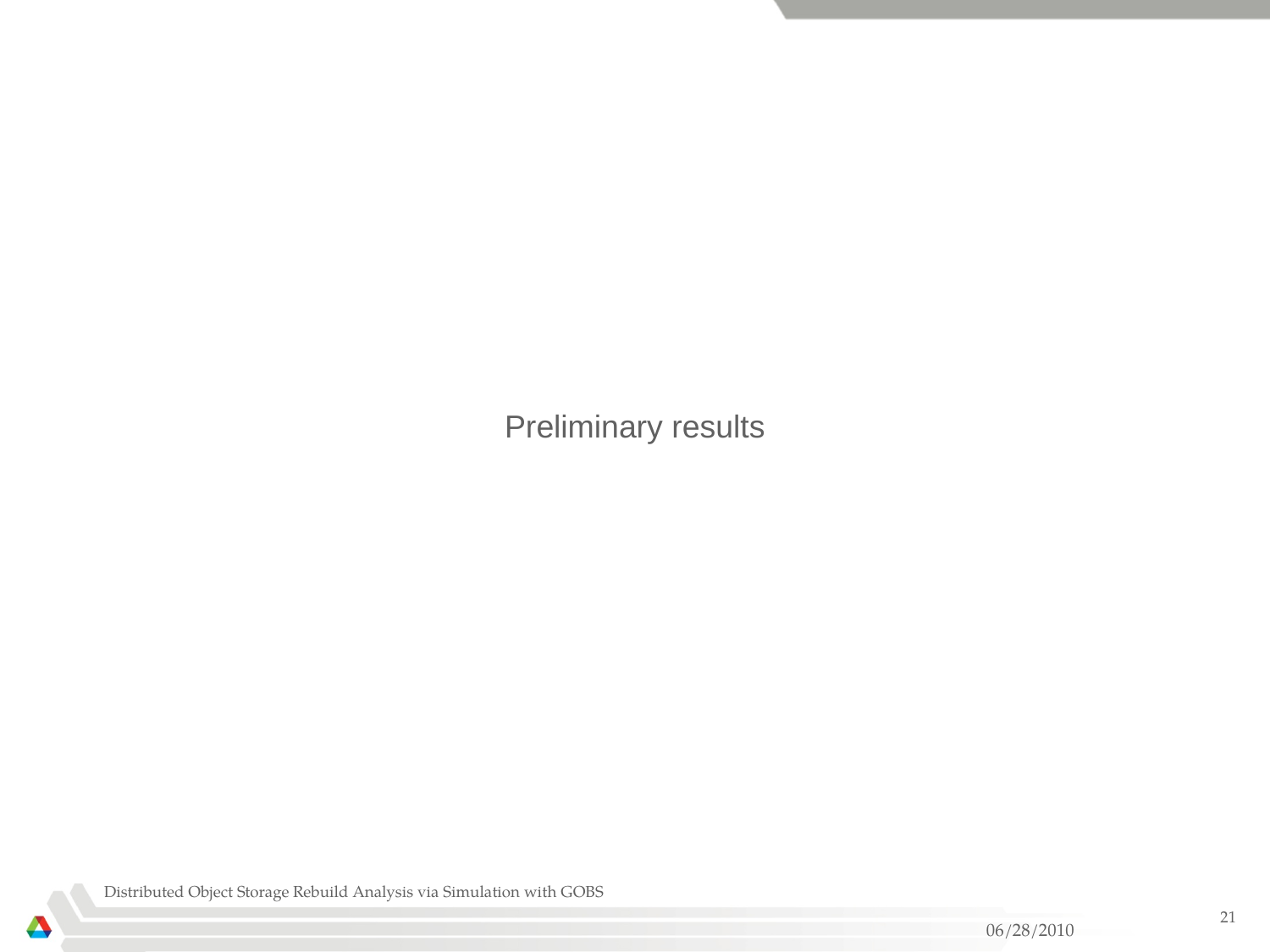

#

Preliminary results

Distributed Object Storage Rebuild Analysis via Simulation with GOBS
21
06/28/2010